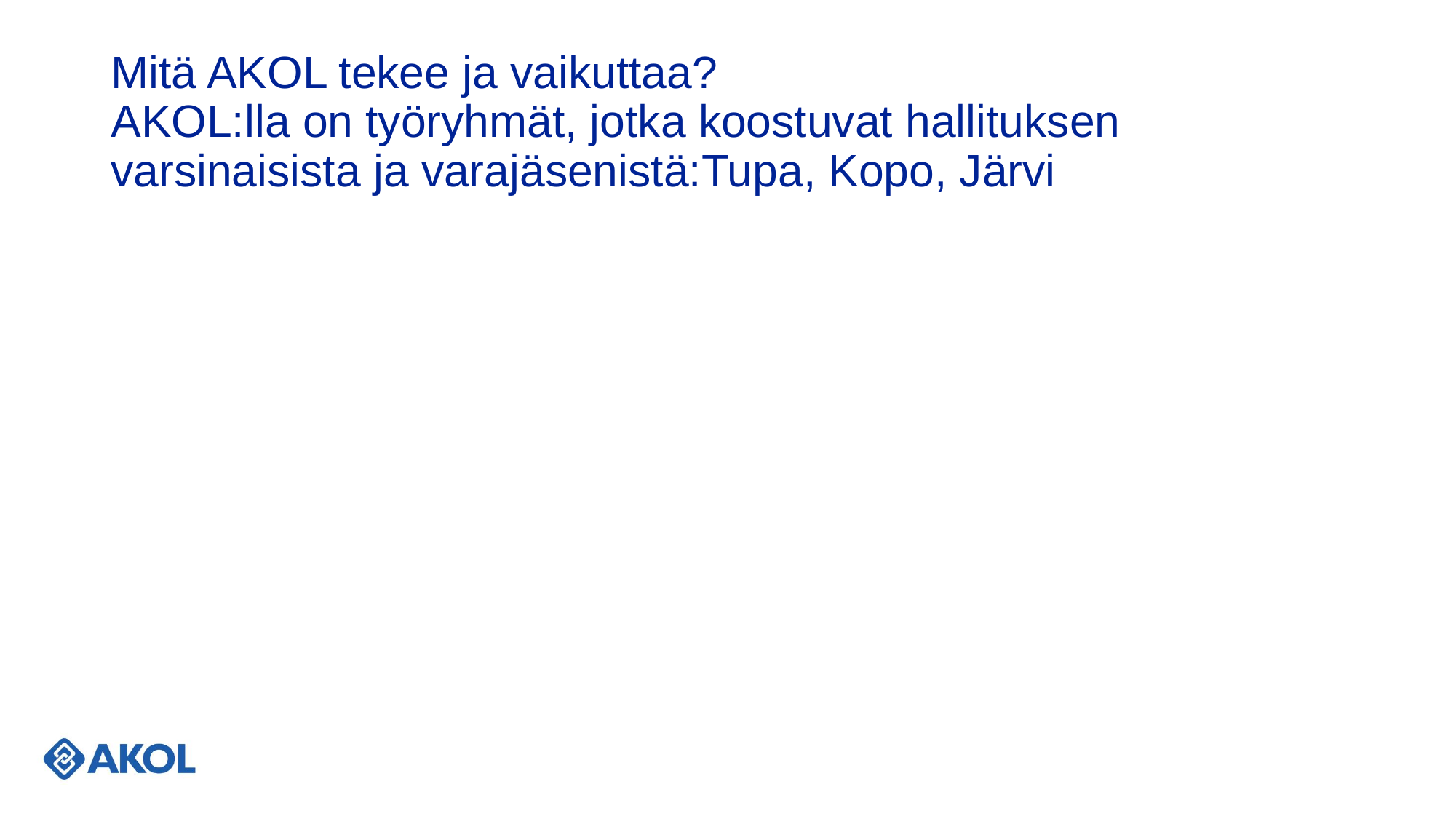

# Mitä AKOL tekee ja vaikuttaa? AKOL:lla on työryhmät, jotka koostuvat hallituksen varsinaisista ja varajäsenistä:Tupa, Kopo, Järvi